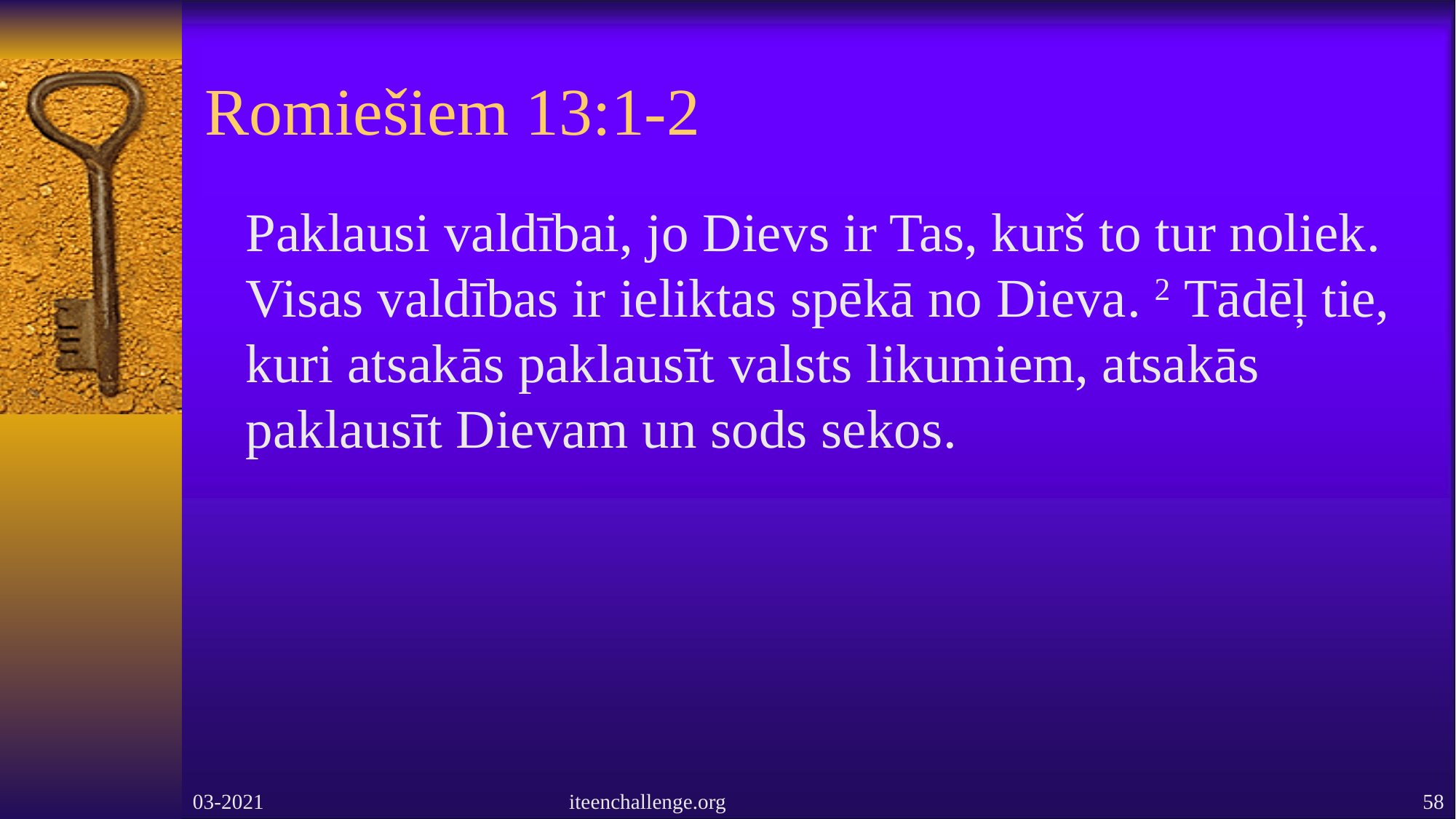

# Romiešiem 13:1-2
   Paklausi valdībai, jo Dievs ir Tas, kurš to tur noliek. Visas valdības ir ieliktas spēkā no Dieva. 2 Tādēļ tie, kuri atsakās paklausīt valsts likumiem, atsakās paklausīt Dievam un sods sekos.
03-2021
iteenchallenge.org
58